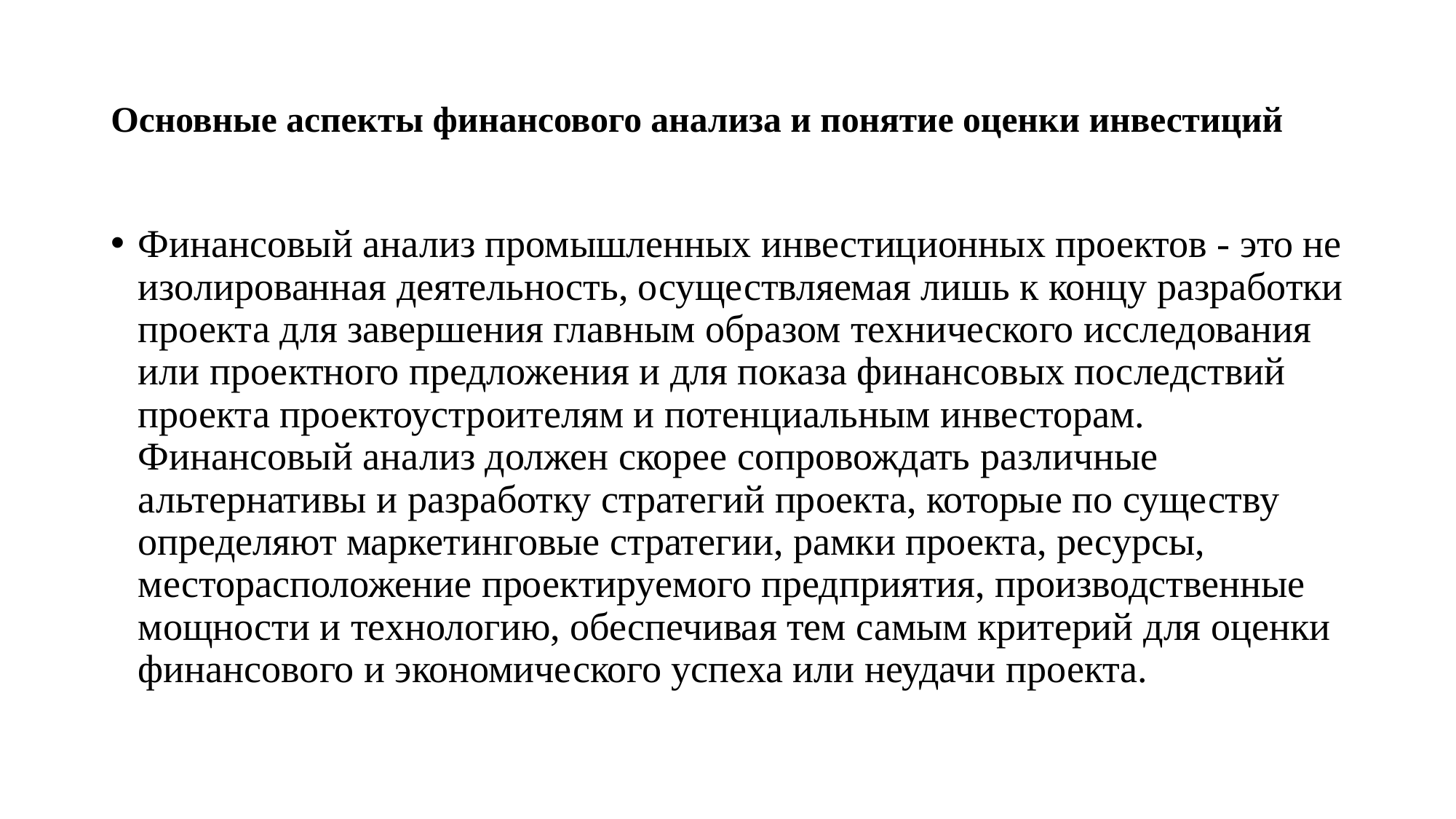

# Основные аспекты финансового анализа и понятие оценки инвестиций
Финансовый анализ промышленных инвестиционных проектов - это не изолированная деятельность, осуществляемая лишь к концу разработки проекта для завершения главным образом технического исследования или проектного предложения и для показа финансовых последствий проекта проектоустроителям и потенциальным инвесторам. Финансовый анализ должен скорее сопровождать различные альтернативы и разработку стратегий проекта, которые по существу определяют маркетинговые стратегии, рамки проекта, ресурсы, месторасположение проектируемого предприятия, производственные мощности и технологию, обеспечивая тем самым критерий для оценки финансового и экономического успеха или неудачи проекта.